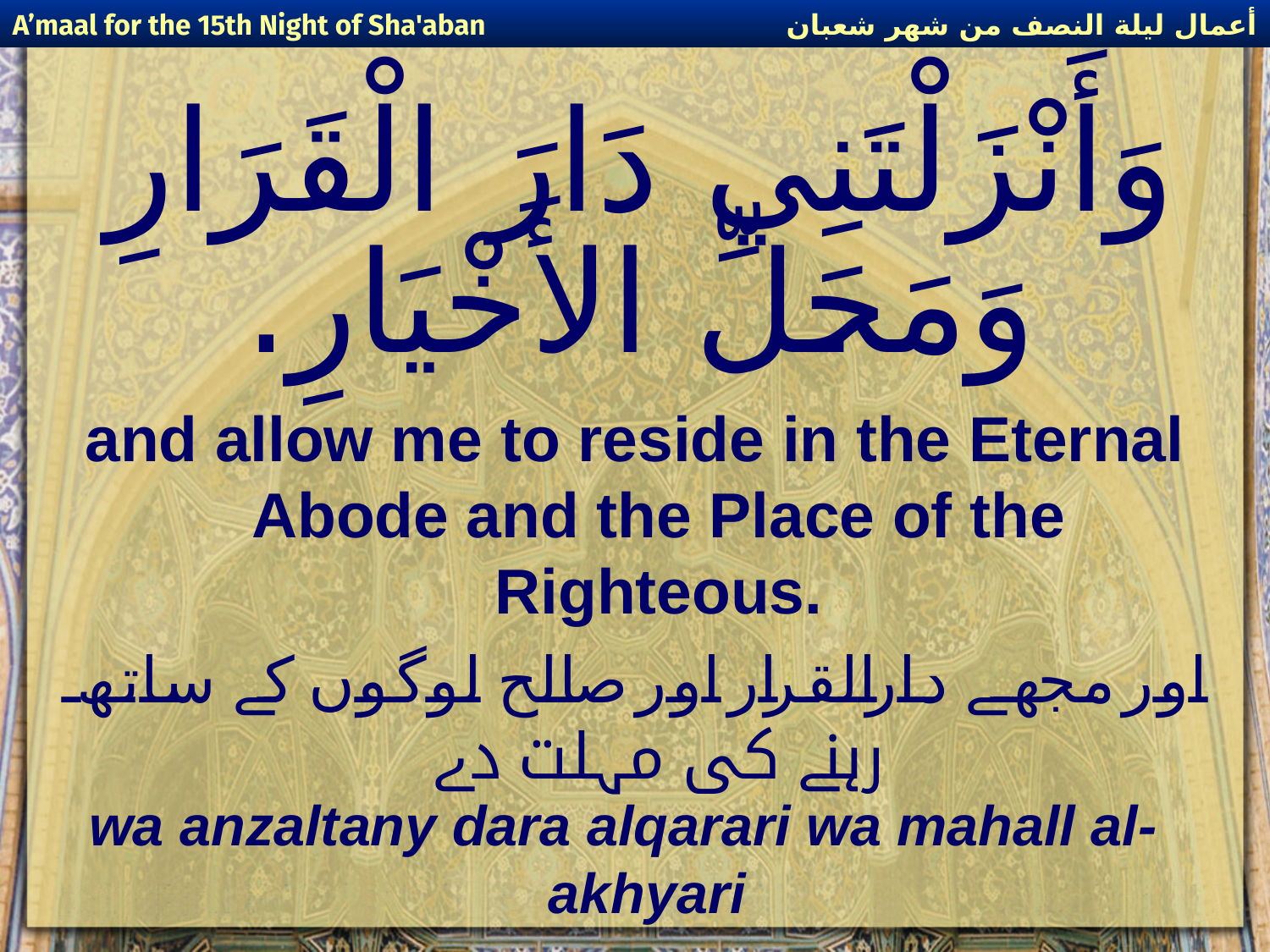

أعمال ليلة النصف من شهر شعبان
A’maal for the 15th Night of Sha'aban
# وَأَنْزَلْتَنِي دَارَ الْقَرَارِ وَمَحَلِّ الأَخْيَارِ.
and allow me to reside in the Eternal Abode and the Place of the Righteous.
اور مجھے دارالقرار اور صالح لوگوں کے ساتھ رہنے کی مہلت دے
wa anzaltany dara alqarari wa mahall al-akhyari